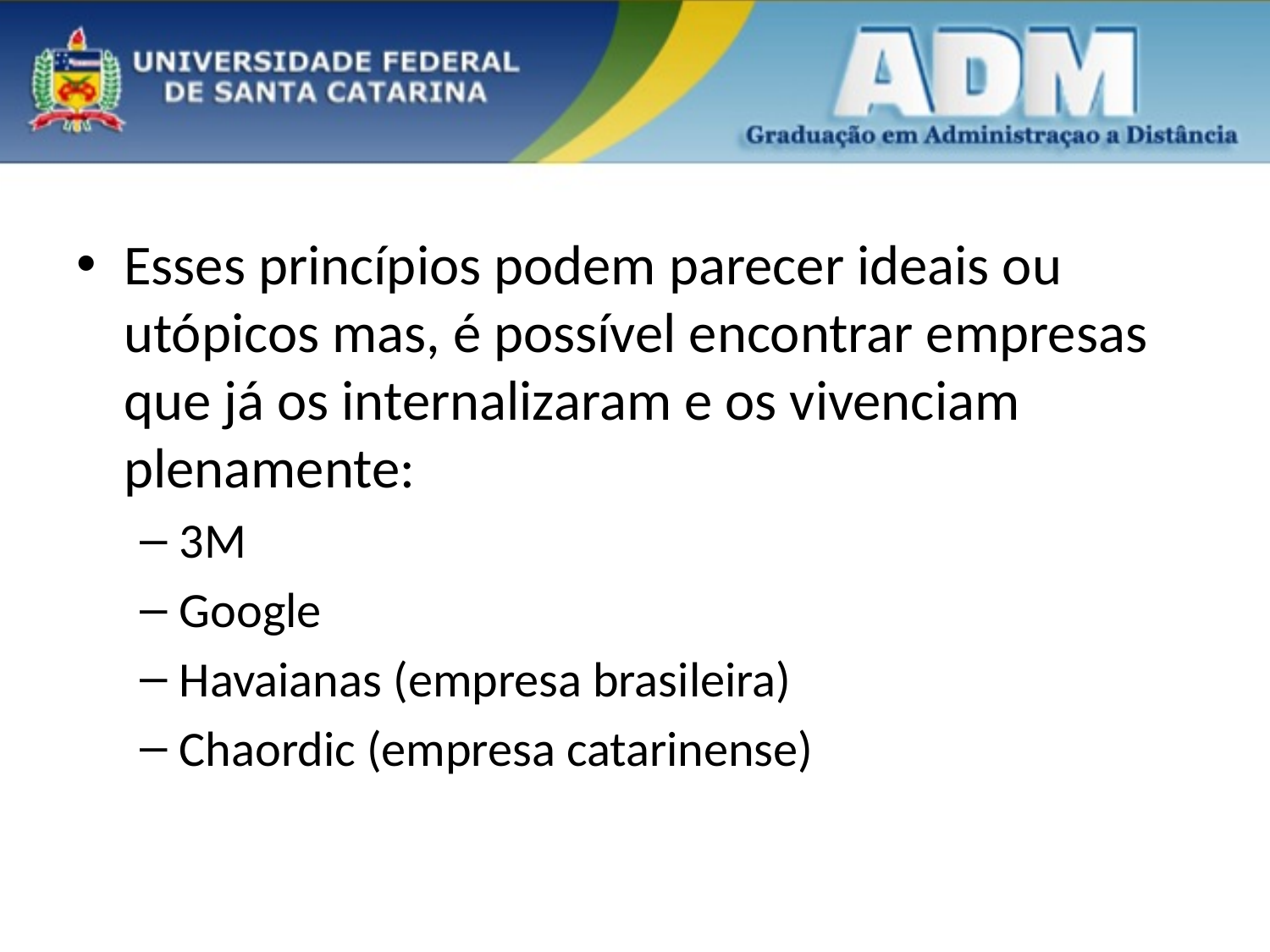

#
Esses princípios podem parecer ideais ou utópicos mas, é possível encontrar empresas que já os internalizaram e os vivenciam plenamente:
3M
Google
Havaianas (empresa brasileira)
Chaordic (empresa catarinense)